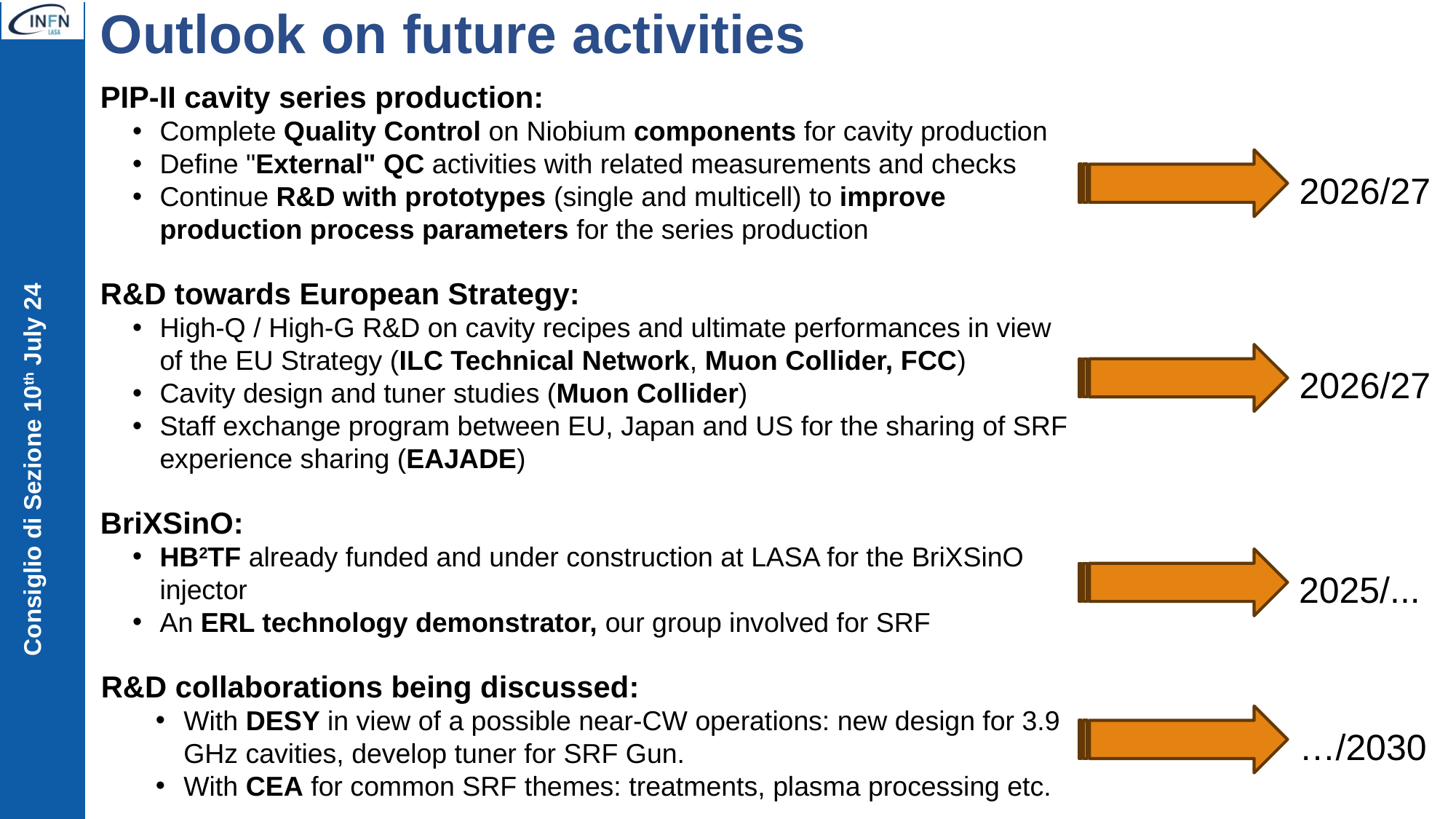

# Outlook on future activities
PIP-II cavity series production:
Complete Quality Control on Niobium components for cavity production
Define "External" QC activities with related measurements and checks
Continue R&D with prototypes (single and multicell) to improve production process parameters for the series production

R&D towards European Strategy:
High-Q / High-G R&D on cavity recipes and ultimate performances in view of the EU Strategy (ILC Technical Network, Muon Collider, FCC)
Cavity design and tuner studies (Muon Collider)
Staff exchange program between EU, Japan and US for the sharing of SRF experience sharing (EAJADE)

BriXSinO:
HB2TF already funded and under construction at LASA for the BriXSinO injector
An ERL technology demonstrator, our group involved for SRF

R&D collaborations being discussed:
With DESY in view of a possible near-CW operations: new design for 3.9 GHz cavities, develop tuner for SRF Gun.
With CEA for common SRF themes: treatments, plasma processing etc.

2026/27

2026/27

2025/...

…/2030